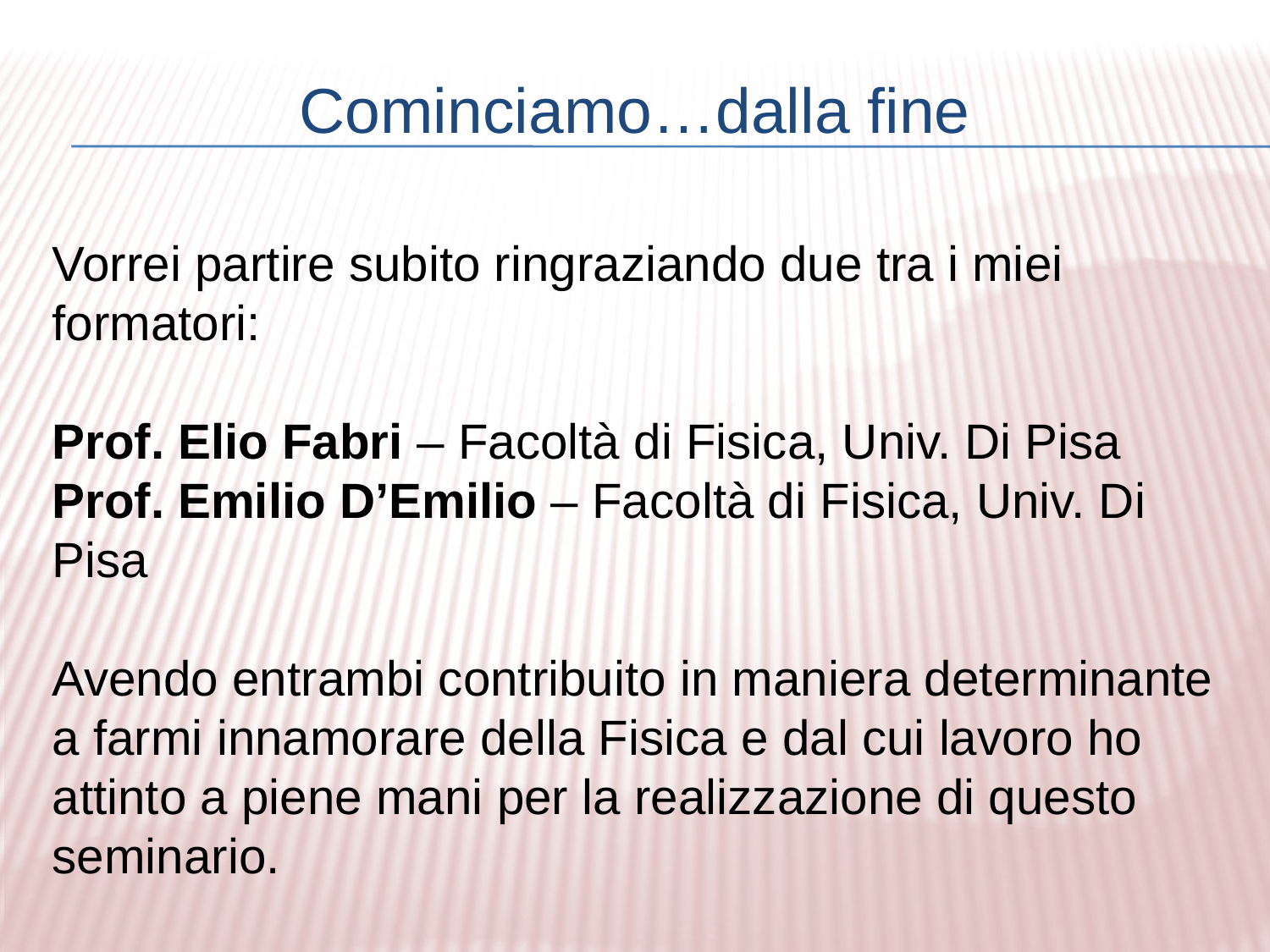

# Cominciamo…dalla fine

Vorrei partire subito ringraziando due tra i miei formatori:

Prof. Elio Fabri – Facoltà di Fisica, Univ. Di Pisa
Prof. Emilio D’Emilio – Facoltà di Fisica, Univ. Di Pisa

Avendo entrambi contribuito in maniera determinante a farmi innamorare della Fisica e dal cui lavoro ho attinto a piene mani per la realizzazione di questo seminario.

Un sentito grazie ad entrambi.